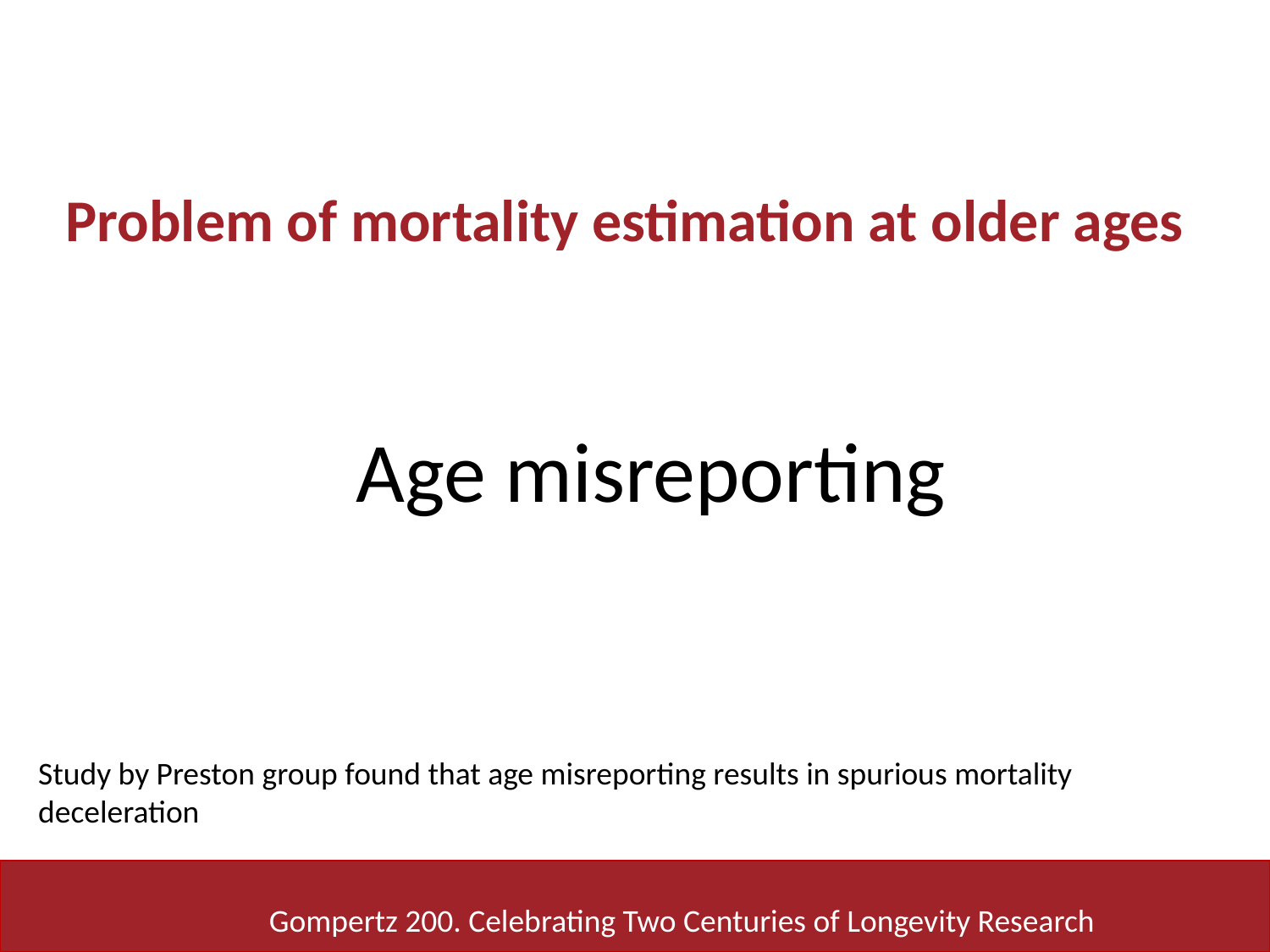

# Problem of mortality estimation at older ages
Age misreporting
Study by Preston group found that age misreporting results in spurious mortality deceleration